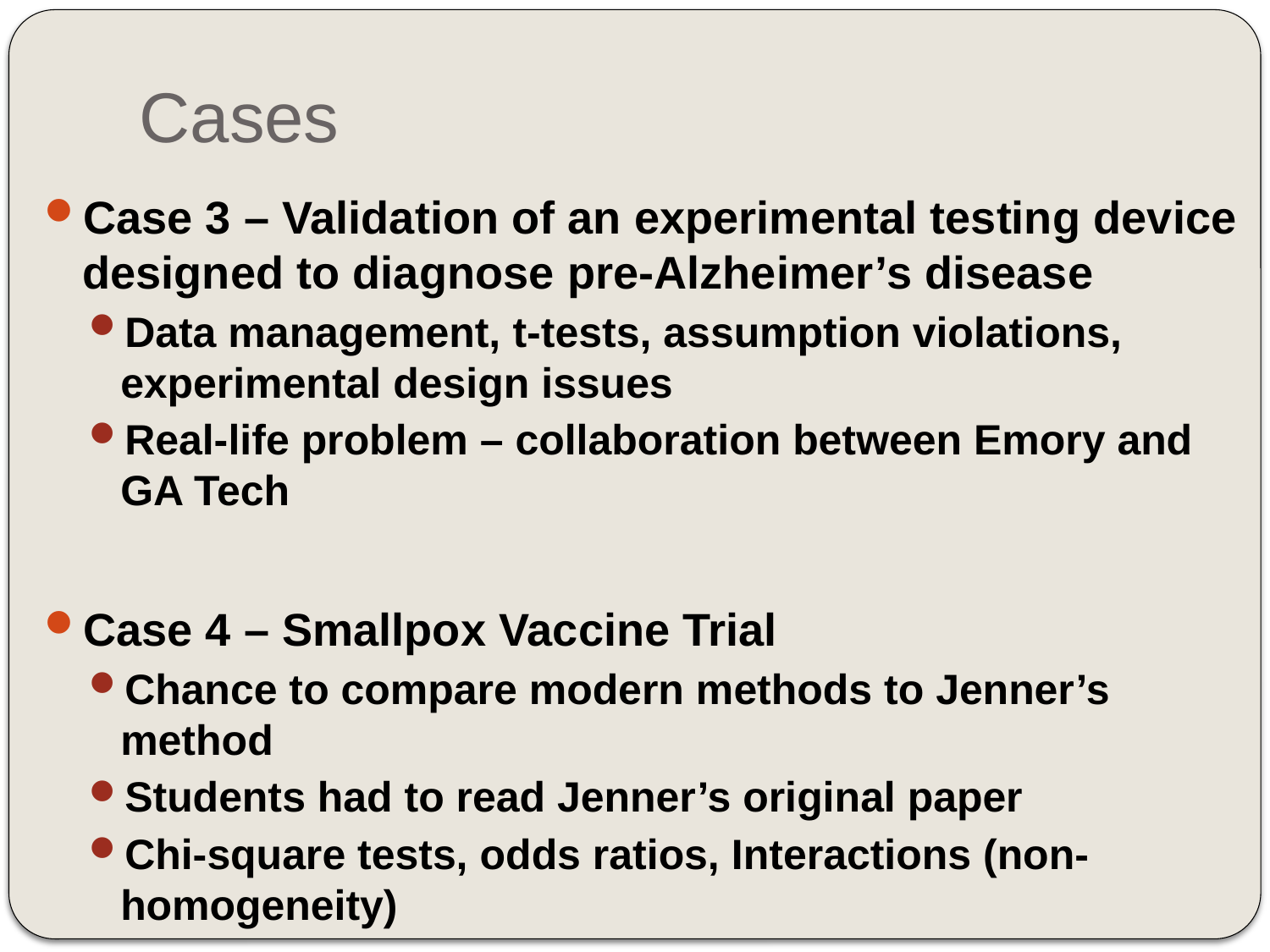

# Cases

Case 3 – Validation of an experimental testing device designed to diagnose pre-Alzheimer’s disease
Data management, t-tests, assumption violations, experimental design issues
Real-life problem – collaboration between Emory and GA Tech

Case 4 – Smallpox Vaccine Trial
Chance to compare modern methods to Jenner’s method
Students had to read Jenner’s original paper
Chi-square tests, odds ratios, Interactions (non-homogeneity)